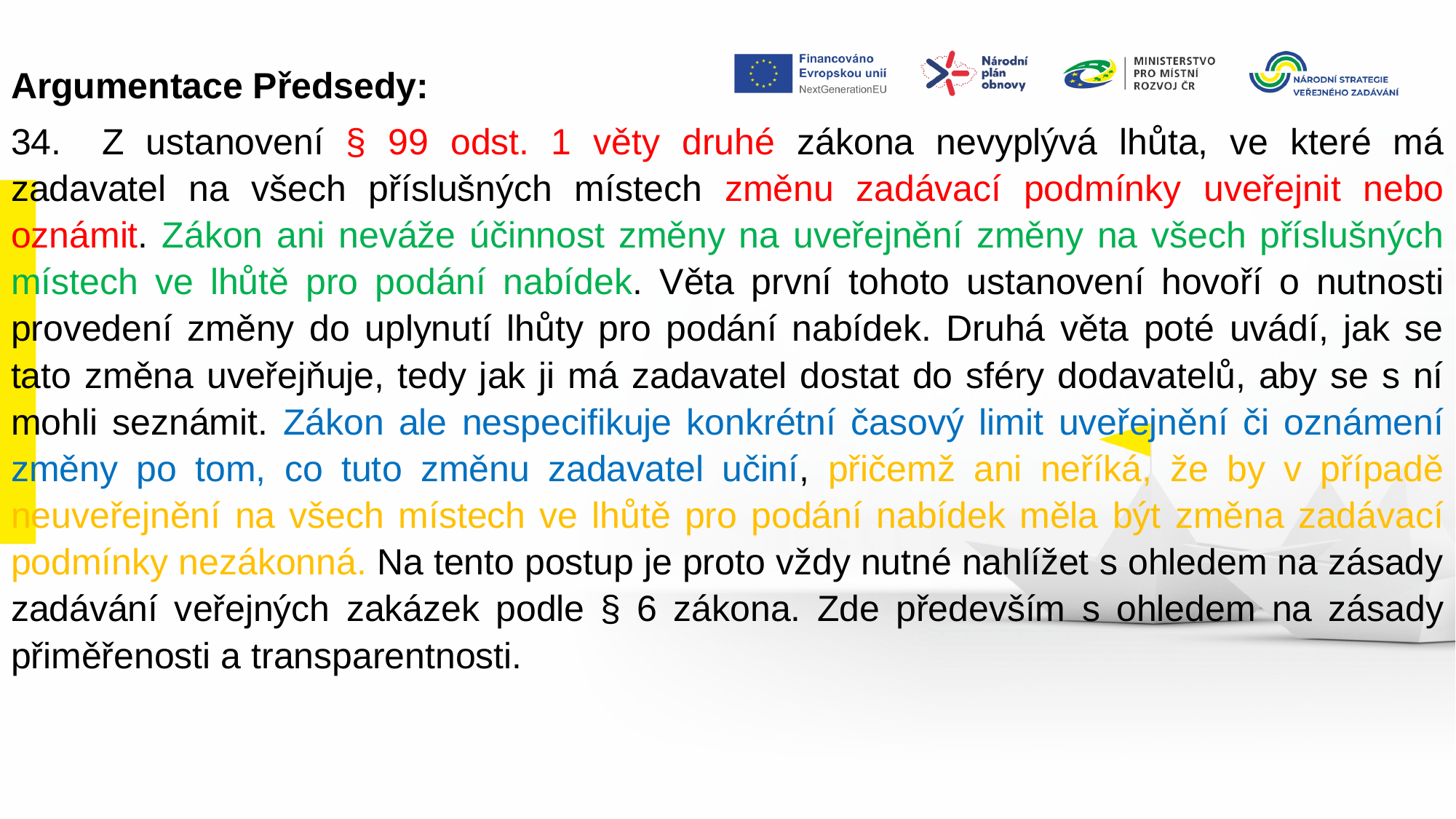

Argumentace Předsedy:
34.    Z ustanovení § 99 odst. 1 věty druhé zákona nevyplývá lhůta, ve které má zadavatel na všech příslušných místech změnu zadávací podmínky uveřejnit nebo oznámit. Zákon ani neváže účinnost změny na uveřejnění změny na všech příslušných místech ve lhůtě pro podání nabídek. Věta první tohoto ustanovení hovoří o nutnosti provedení změny do uplynutí lhůty pro podání nabídek. Druhá věta poté uvádí, jak se tato změna uveřejňuje, tedy jak ji má zadavatel dostat do sféry dodavatelů, aby se s ní mohli seznámit. Zákon ale nespecifikuje konkrétní časový limit uveřejnění či oznámení změny po tom, co tuto změnu zadavatel učiní, přičemž ani neříká, že by v případě neuveřejnění na všech místech ve lhůtě pro podání nabídek měla být změna zadávací podmínky nezákonná. Na tento postup je proto vždy nutné nahlížet s ohledem na zásady zadávání veřejných zakázek podle § 6 zákona. Zde především s ohledem na zásady přiměřenosti a transparentnosti.